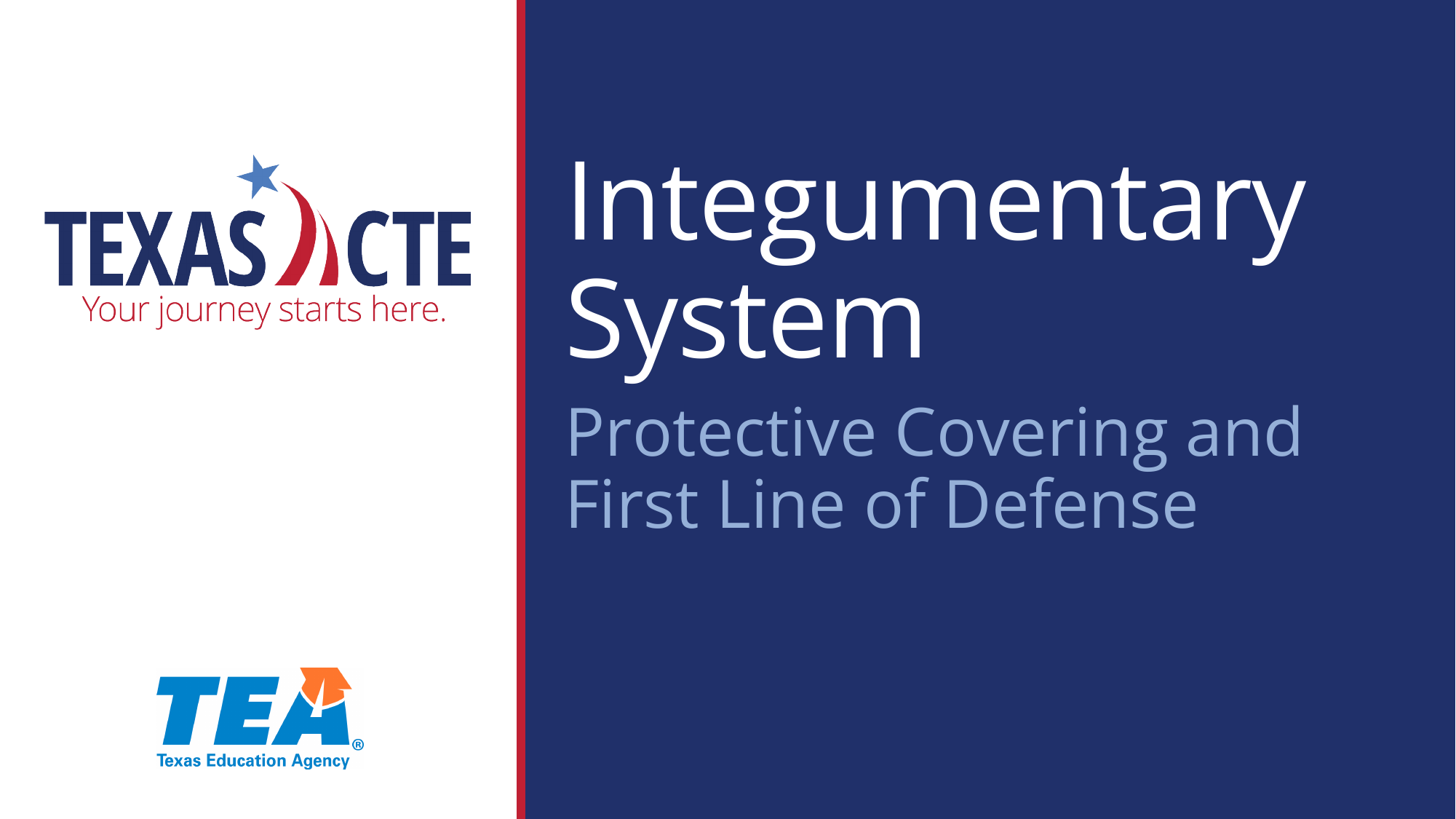

Integumentary System
Protective Covering and First Line of Defense